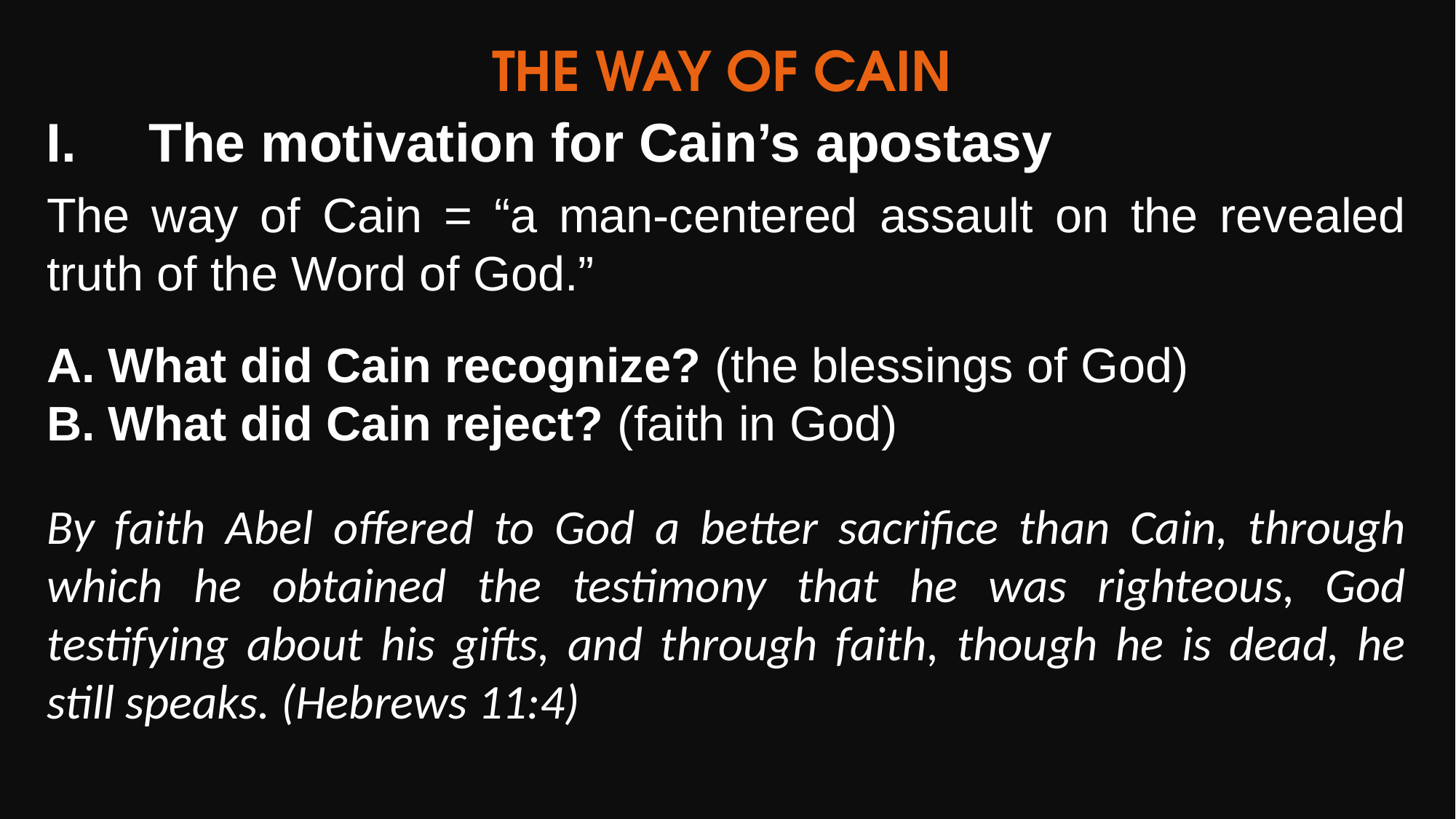

The Way of Cain
The motivation for Cain’s apostasy
The way of Cain = “a man-centered assault on the revealed truth of the Word of God.”
What did Cain recognize? (the blessings of God)
What did Cain reject? (faith in God)
By faith Abel offered to God a better sacrifice than Cain, through which he obtained the testimony that he was righteous, God testifying about his gifts, and through faith, though he is dead, he still speaks. (Hebrews 11:4)